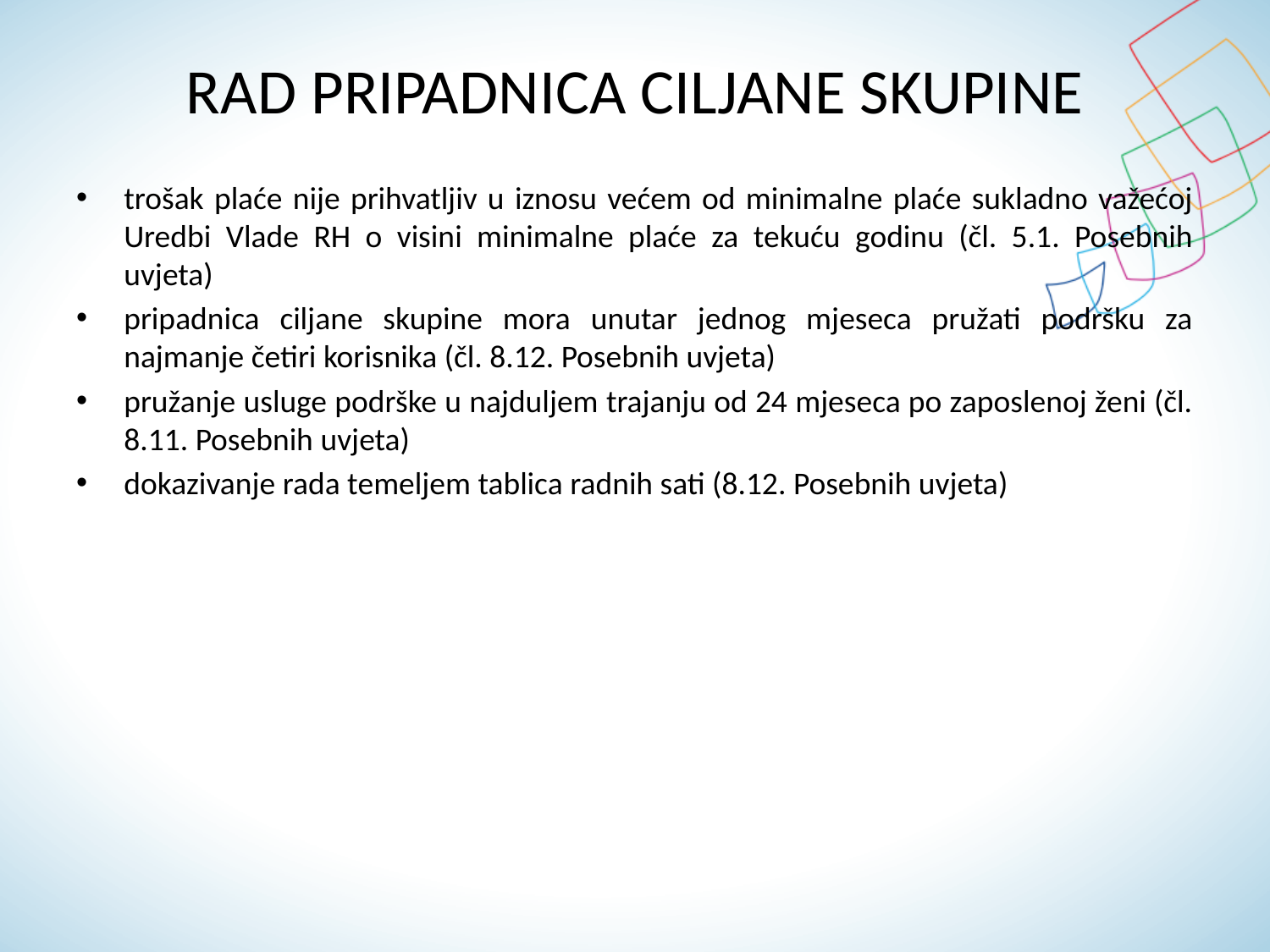

RAD PRIPADNICA CILJANE SKUPINE

trošak plaće nije prihvatljiv u iznosu većem od minimalne plaće sukladno važećoj Uredbi Vlade RH o visini minimalne plaće za tekuću godinu (čl. 5.1. Posebnih uvjeta)
pripadnica ciljane skupine mora unutar jednog mjeseca pružati podršku za najmanje četiri korisnika (čl. 8.12. Posebnih uvjeta)
pružanje usluge podrške u najduljem trajanju od 24 mjeseca po zaposlenoj ženi (čl. 8.11. Posebnih uvjeta)
dokazivanje rada temeljem tablica radnih sati (8.12. Posebnih uvjeta)